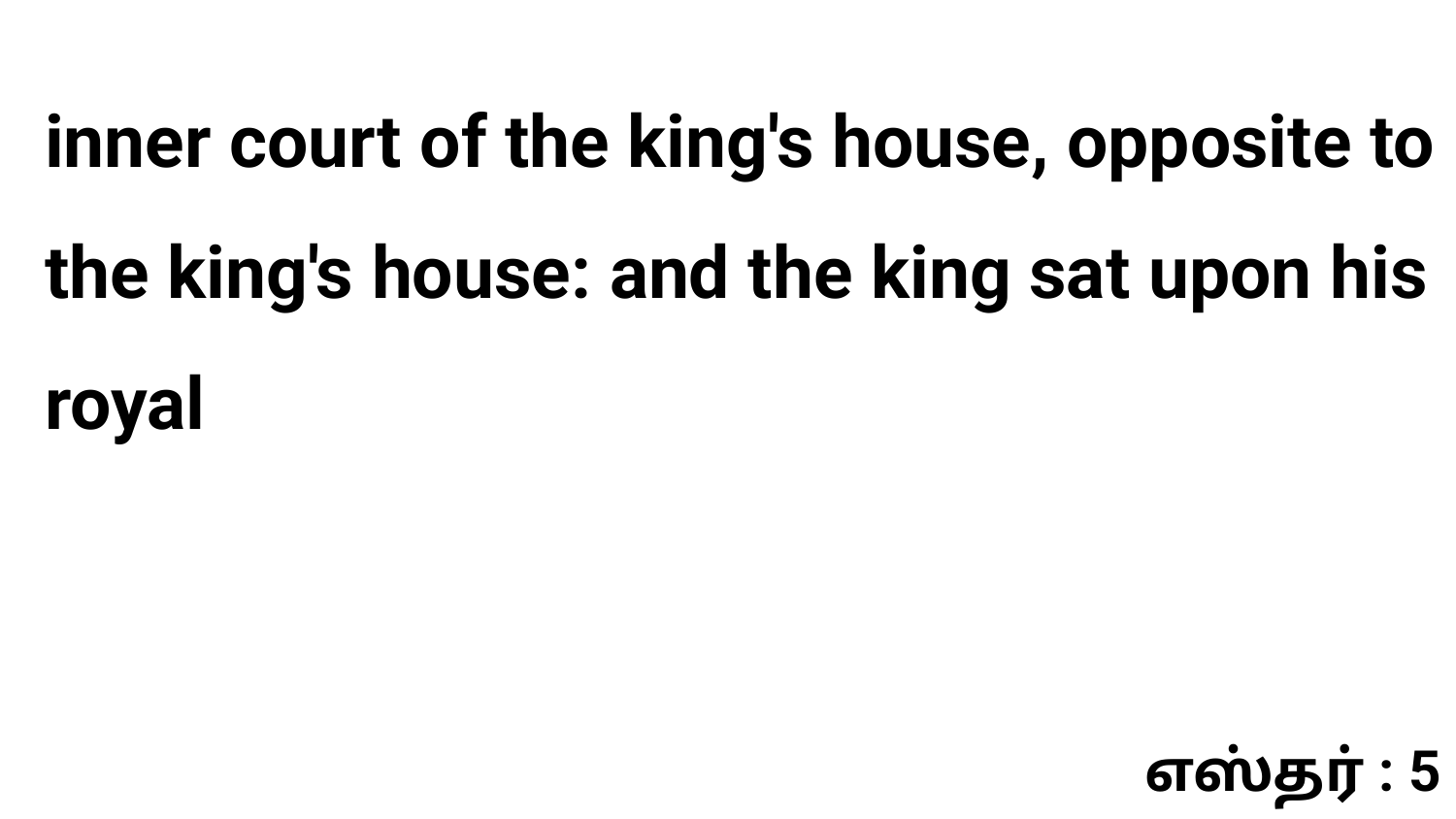

inner court of the king's house, opposite to the king's house: and the king sat upon his royal
எஸ்தர் : 5